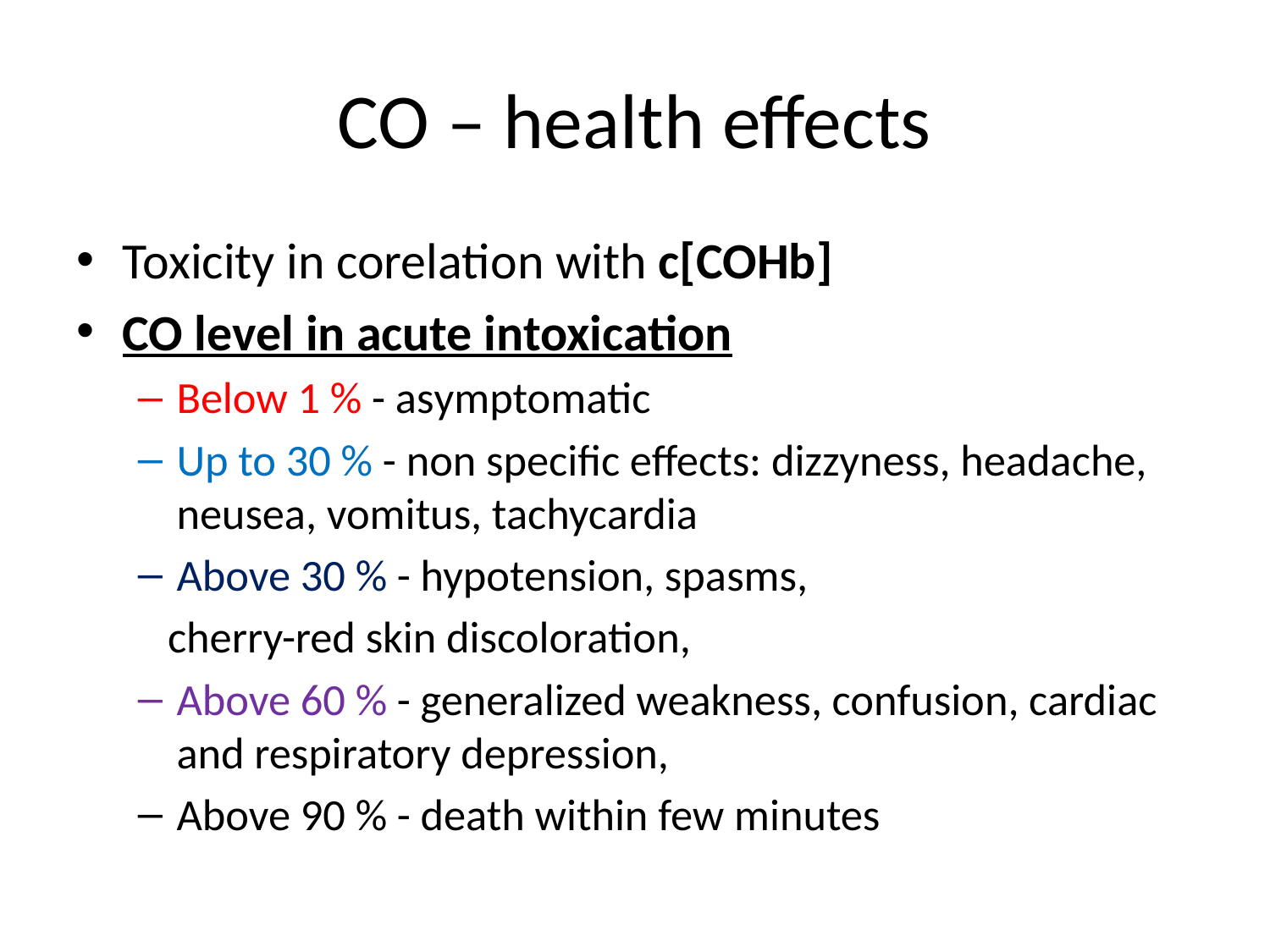

# CO – health effects
Toxicity in corelation with c[COHb]
CO level in acute intoxication
Below 1 % - asymptomatic
Up to 30 % - non specific effects: dizzyness, headache, neusea, vomitus, tachycardia
Above 30 % - hypotension, spasms,
   cherry-red skin discoloration,
Above 60 % - generalized weakness, confusion, cardiac and respiratory depression,
Above 90 % - death within few minutes